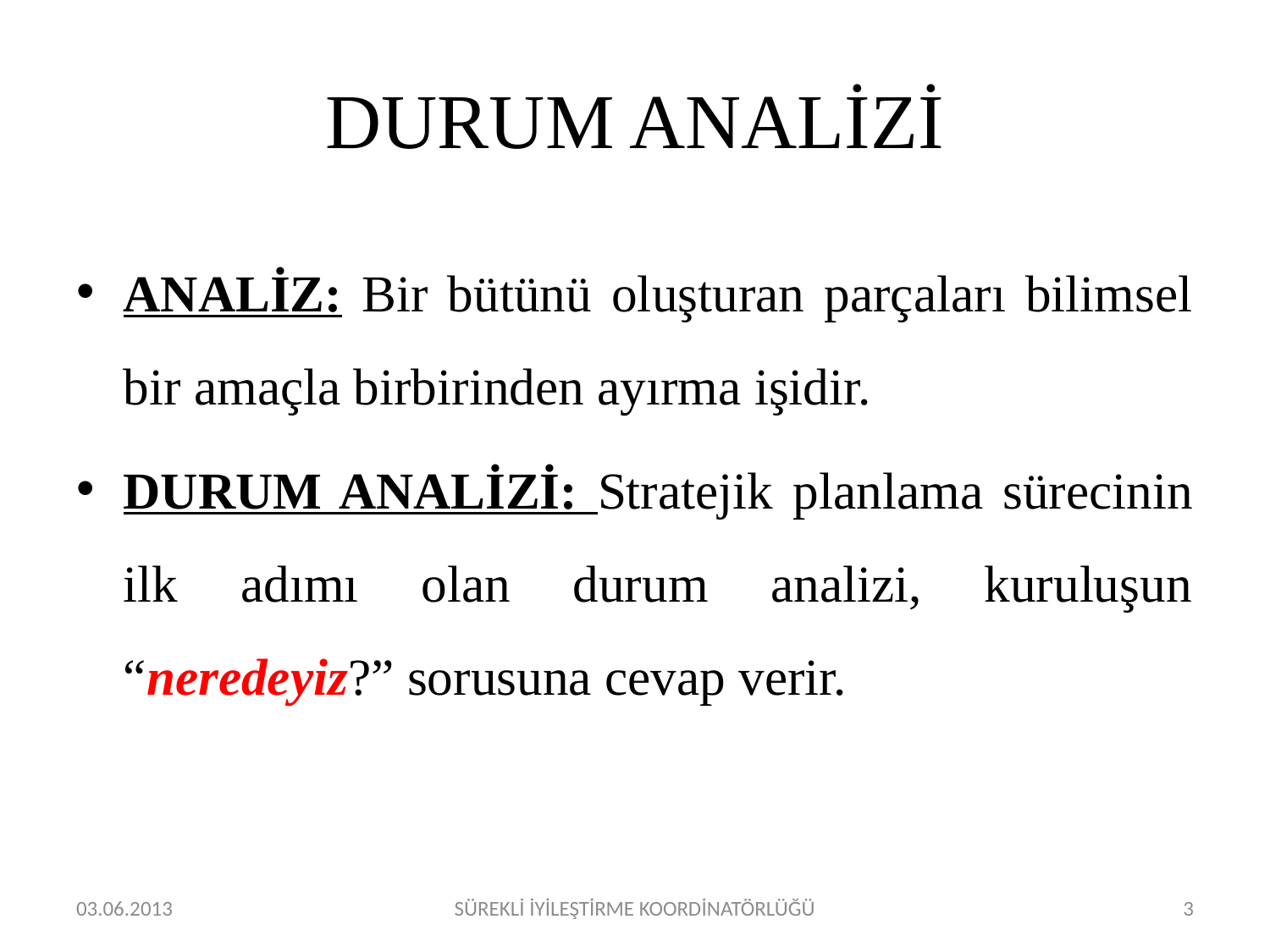

# DURUM ANALİZİ
ANALİZ: Bir bütünü oluşturan parçaları bilimsel bir amaçla birbirinden ayırma işidir.
DURUM ANALİZİ: Stratejik planlama sürecinin ilk adımı olan durum analizi, kuruluşun “neredeyiz?” sorusuna cevap verir.

03.06.2013
SÜREKLİ İYİLEŞTİRME KOORDİNATÖRLÜĞÜ
3